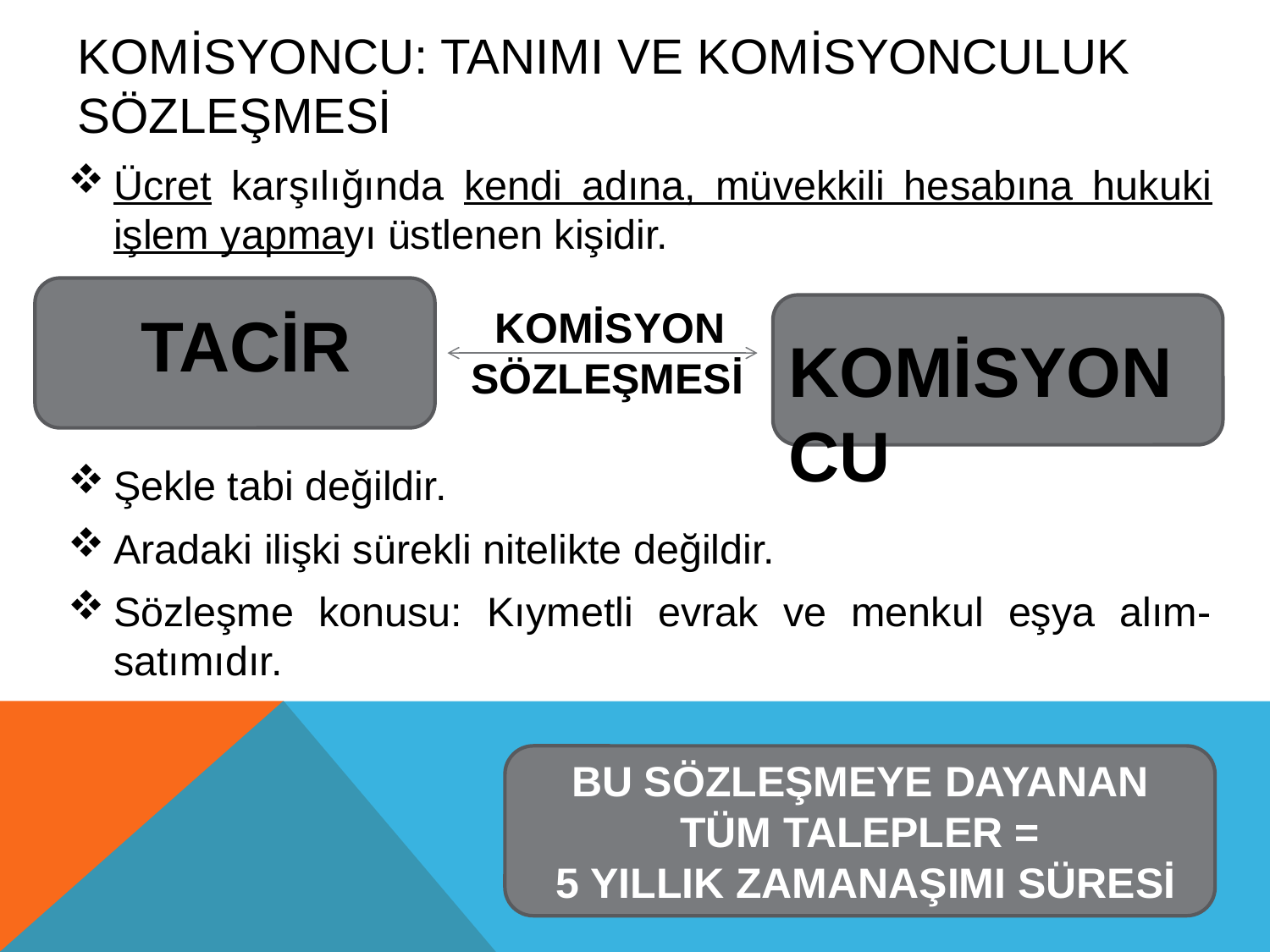

# KOMİSYONCU: TANIMI VE KOMİSYONCULUK SÖZLEŞMESİ
Ücret karşılığında kendi adına, müvekkili hesabına hukuki işlem yapmayı üstlenen kişidir.

Şekle tabi değildir.
Aradaki ilişki sürekli nitelikte değildir.
Sözleşme konusu: Kıymetli evrak ve menkul eşya alım-satımıdır.

TACİR
  KOMİSYON
SÖZLEŞMESİ

KOMİSYONCU
BU SÖZLEŞMEYE DAYANAN TÜM TALEPLER =
 5 YILLIK ZAMANAŞIMI SÜRESİ